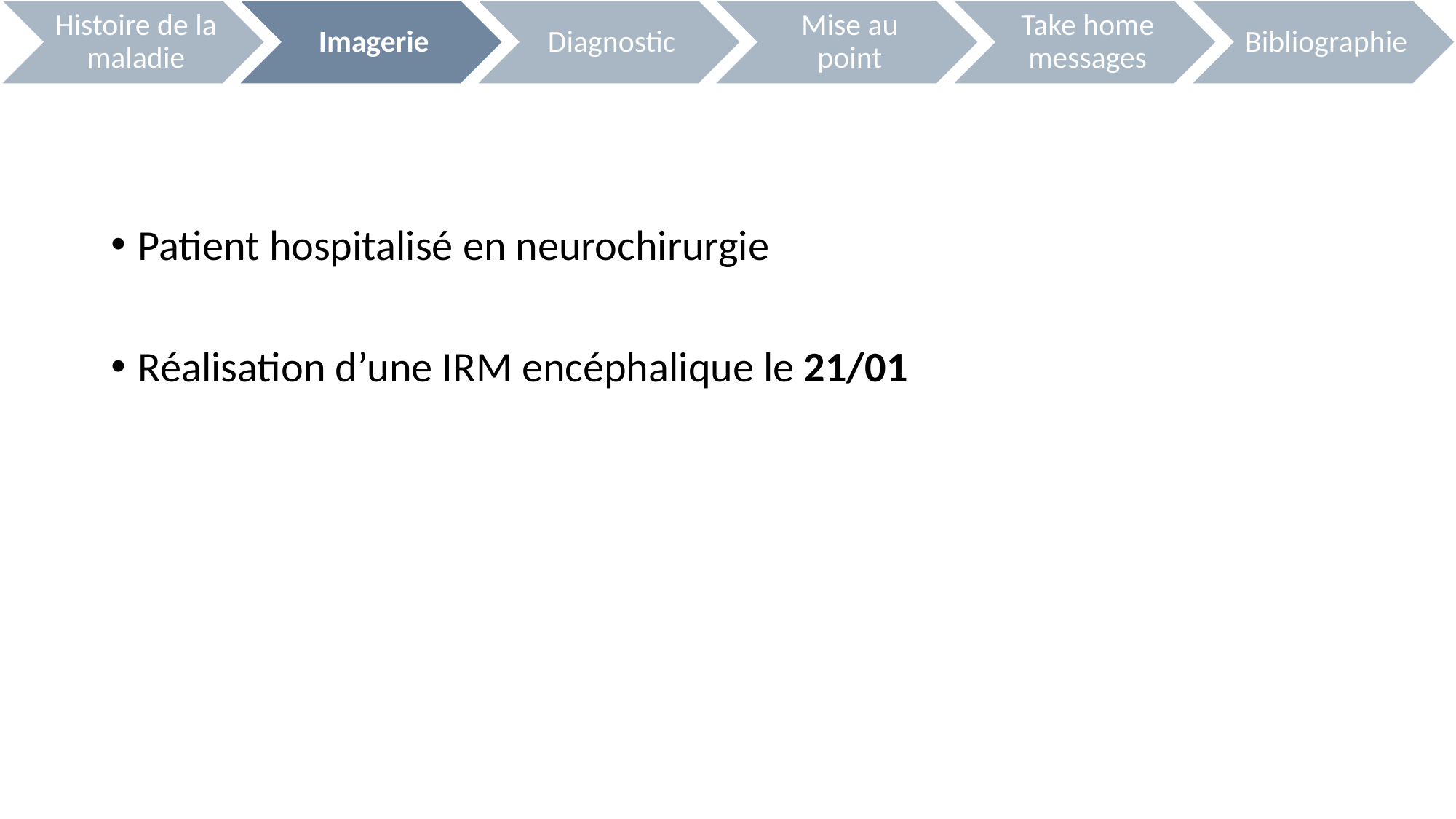

Histoire de la maladie
Imagerie
Diagnostic
Mise au point
Take home messages
Bibliographie
Patient hospitalisé en neurochirurgie

Réalisation d’une IRM encéphalique le 21/01